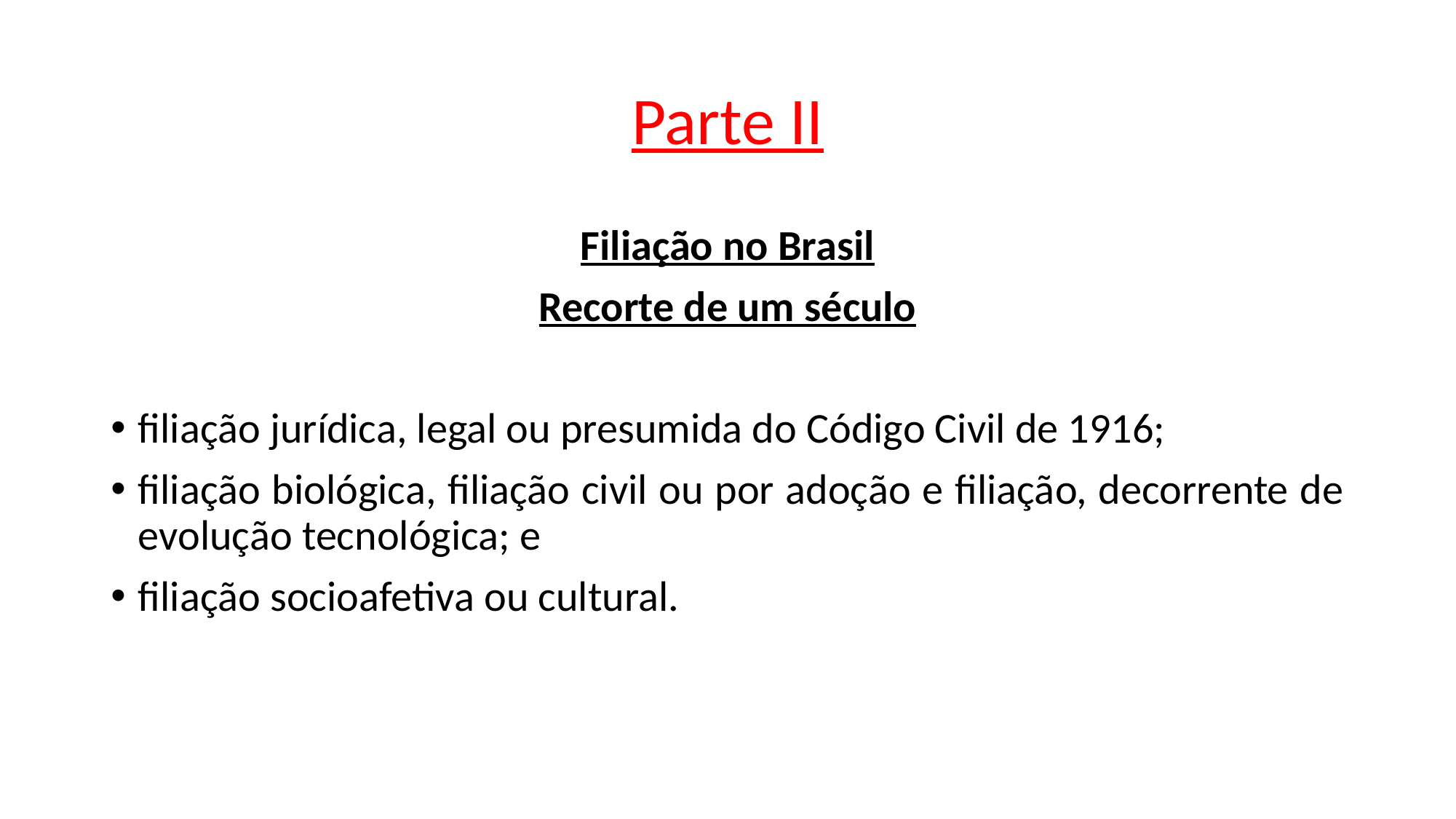

# Parte II
Filiação no Brasil
Recorte de um século

filiação jurídica, legal ou presumida do Código Civil de 1916;
filiação biológica, filiação civil ou por adoção e filiação, decorrente de evolução tecnológica; e
filiação socioafetiva ou cultural.